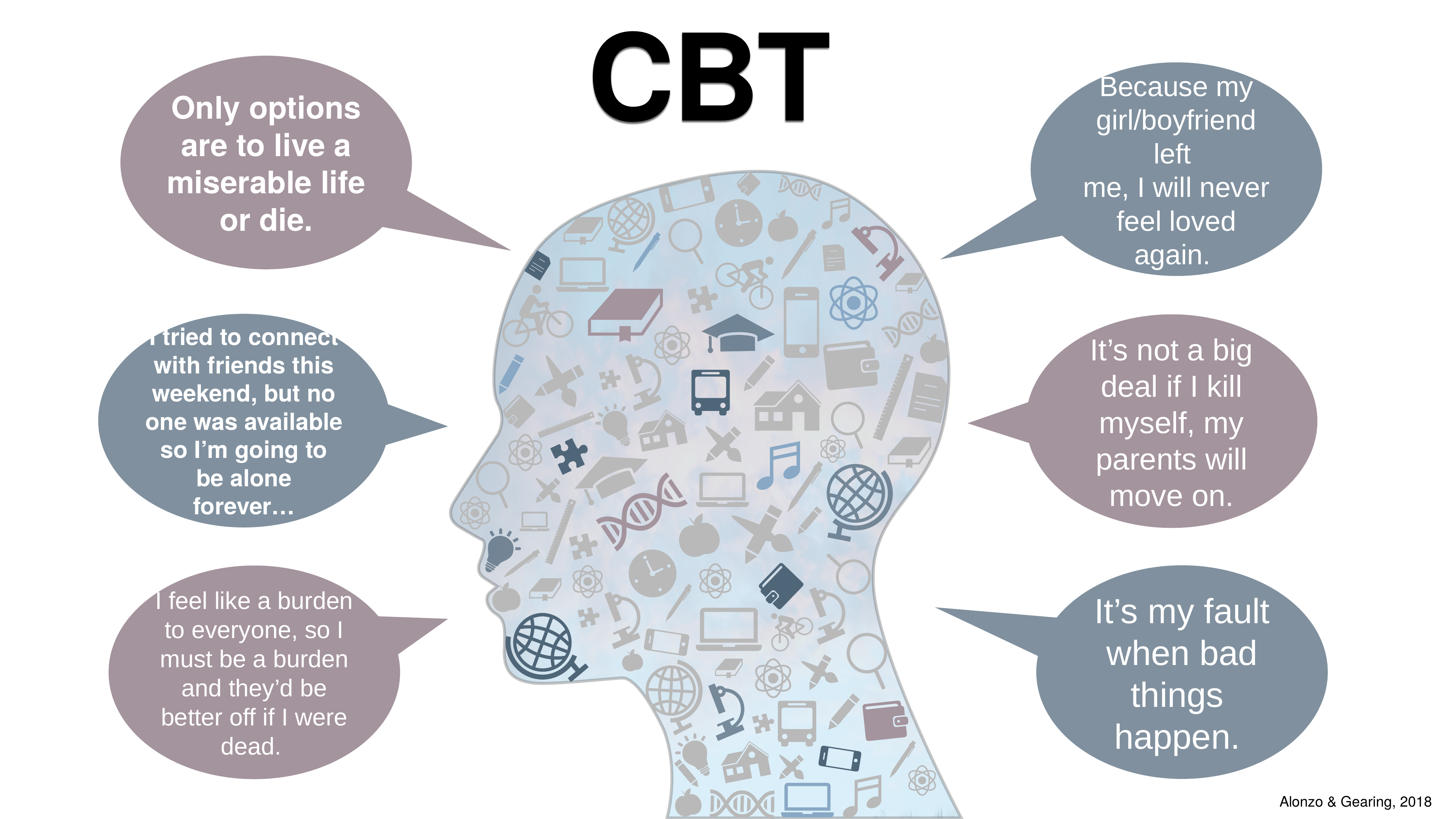

# CBT
Only options are to live a miserable life or die.
Because my girl/boyfriend left
me, I will never feel loved again.

I tried to connect with friends this weekend, but no one was available so I’m going to be alone forever…
It’s not a big deal if I kill myself, my parents will move on.

It’s my fault when bad things
happen.
I feel like a burden to everyone, so I must be a burden and they’d be better off if I were dead.

Alonzo & Gearing, 2018